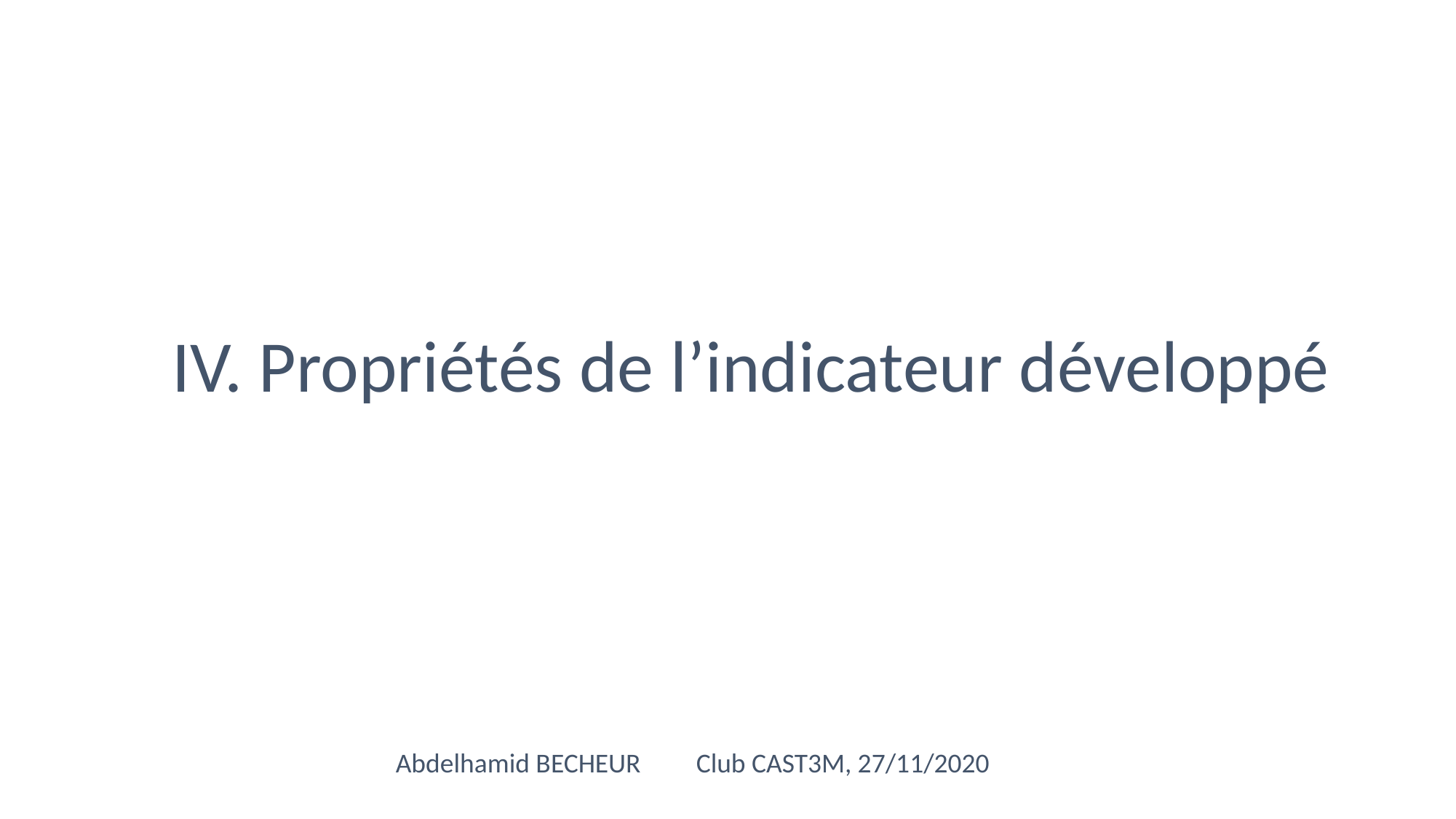

# IV. Propriétés de l’indicateur développé
Abdelhamid BECHEUR         Club CAST3M, 27/11/2020